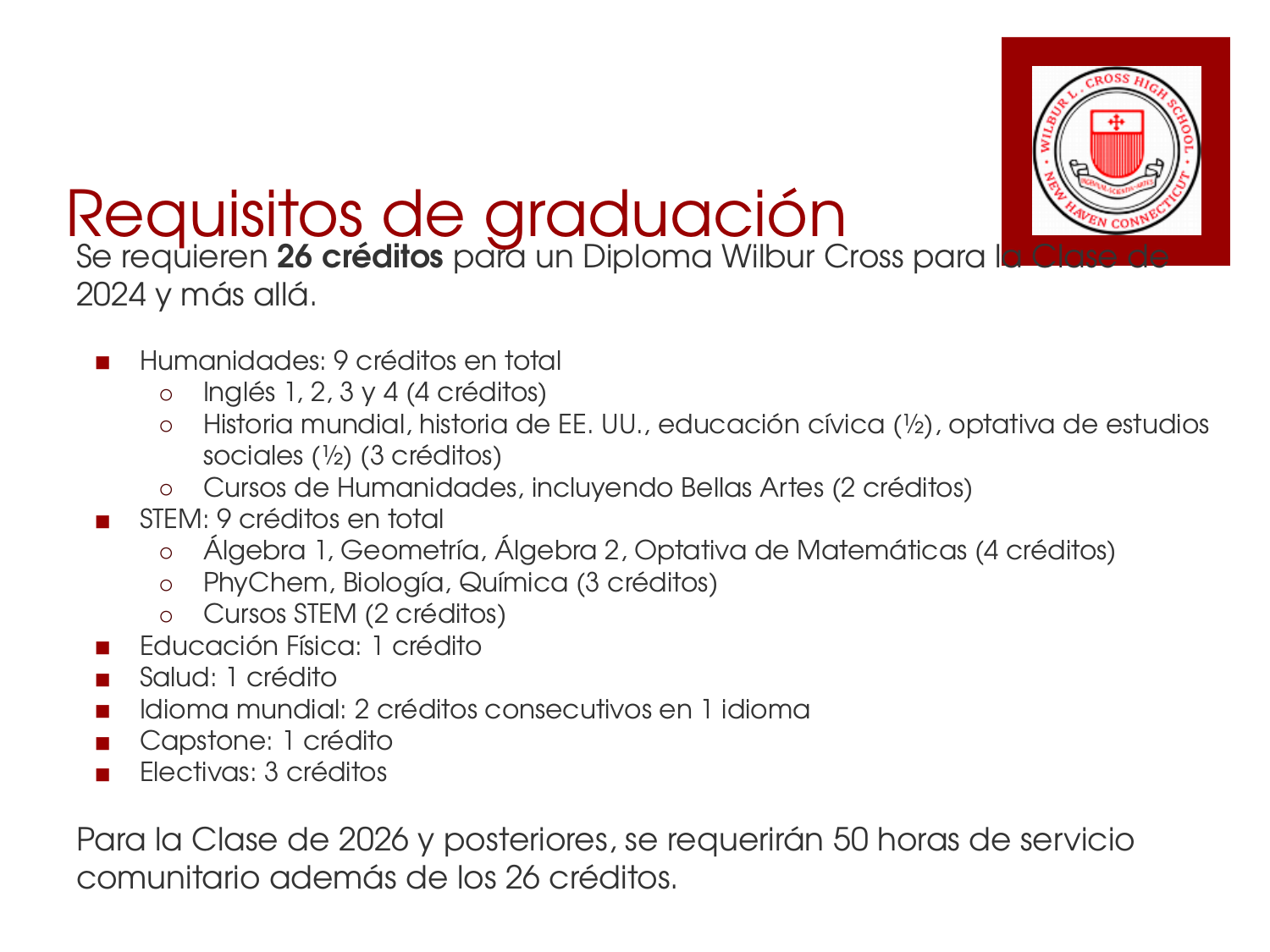

# Requisitos de graduación
Se requieren 26 créditos para un Diploma Wilbur Cross para la Clase de 2024 y más allá.
Humanidades: 9 créditos en total
Inglés 1, 2, 3 y 4 (4 créditos)
Historia mundial, historia de EE. UU., educación cívica (½), optativa de estudios sociales (½) (3 créditos)
Cursos de Humanidades, incluyendo Bellas Artes (2 créditos)
STEM: 9 créditos en total
Álgebra 1, Geometría, Álgebra 2, Optativa de Matemáticas (4 créditos)
PhyChem, Biología, Química (3 créditos)
Cursos STEM (2 créditos)
Educación Física: 1 crédito
Salud: 1 crédito
Idioma mundial: 2 créditos consecutivos en 1 idioma
Capstone: 1 crédito
Electivas: 3 créditos
Para la Clase de 2026 y posteriores, se requerirán 50 horas de servicio comunitario además de los 26 créditos.